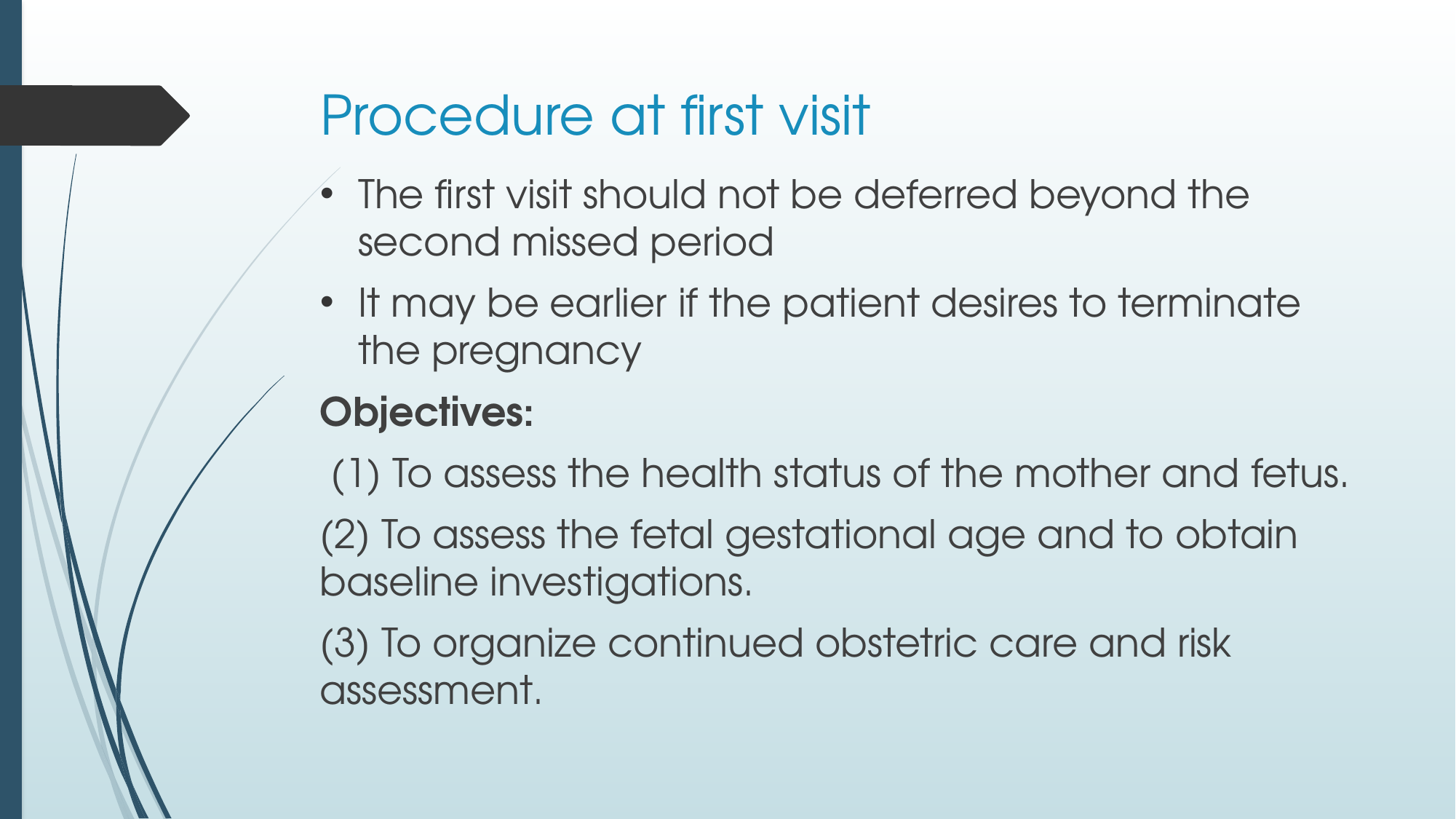

# Procedure at first visit
The first visit should not be deferred beyond the second missed period
It may be earlier if the patient desires to terminate the pregnancy
Objectives:
 (1) To assess the health status of the mother and fetus.
(2) To assess the fetal gestational age and to obtain baseline investigations.
(3) To organize continued obstetric care and risk assessment.